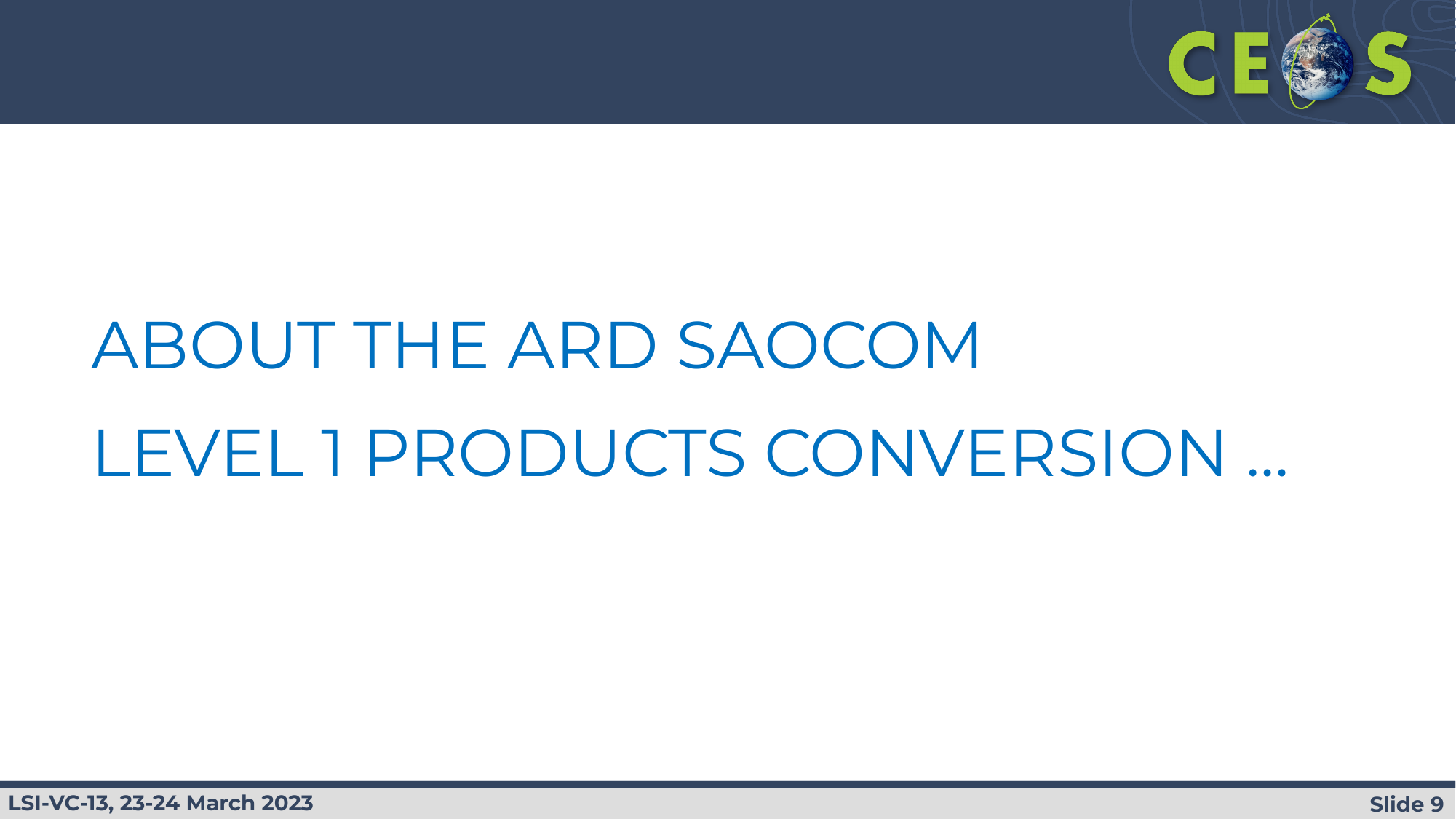

#
ABOUT THE ARD SAOCOM
LEVEL 1 PRODUCTS CONVERSION …